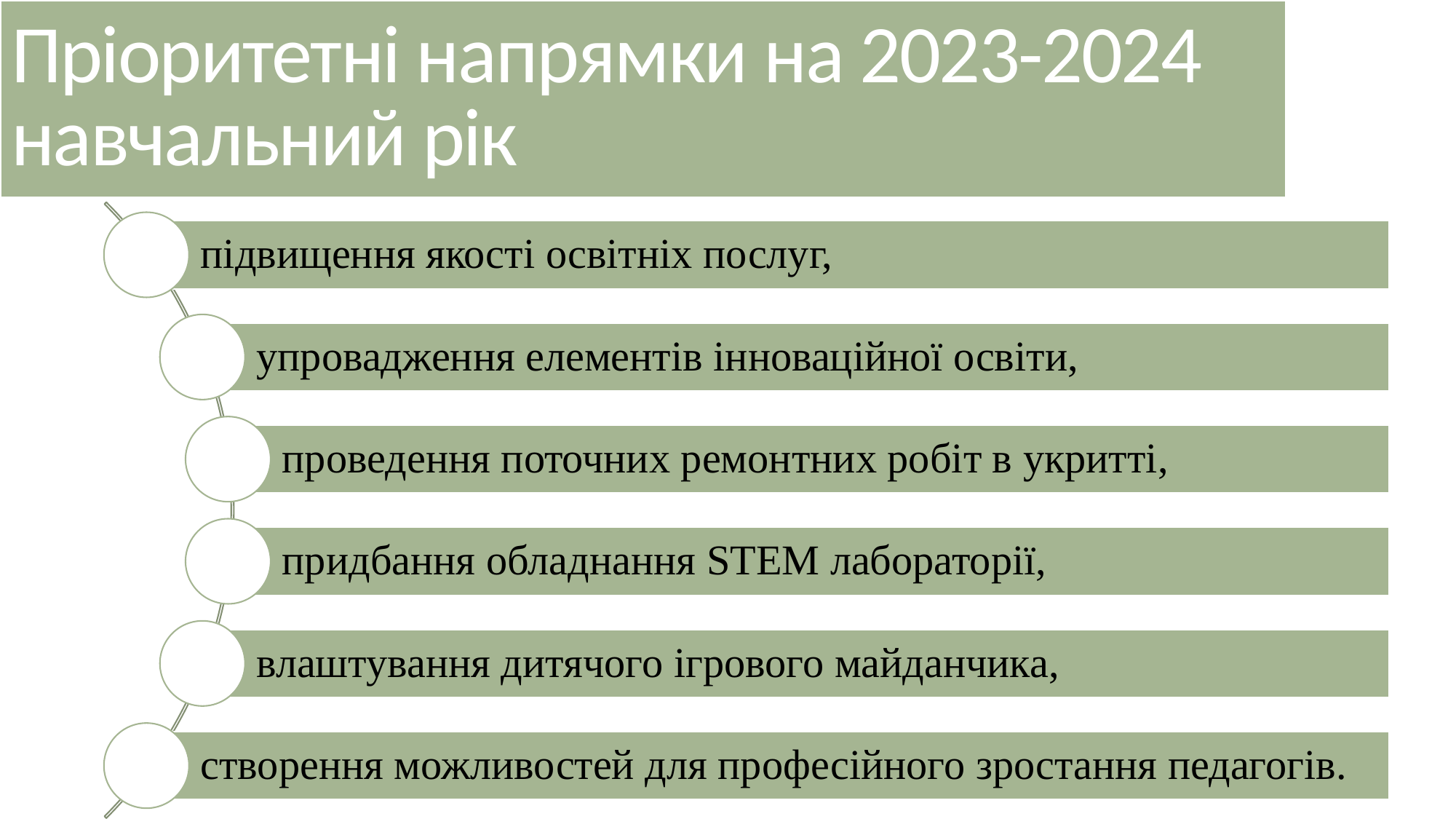

# Пріоритетні напрямки на 2023-2024 навчальний рік
підвищення якості освітніх послуг,
упровадження елементів інноваційної освіти,
проведення поточних ремонтних робіт в укритті,
придбання обладнання STEM лабораторії,
влаштування дитячого ігрового майданчика,
створення можливостей для професійного зростання педагогів.